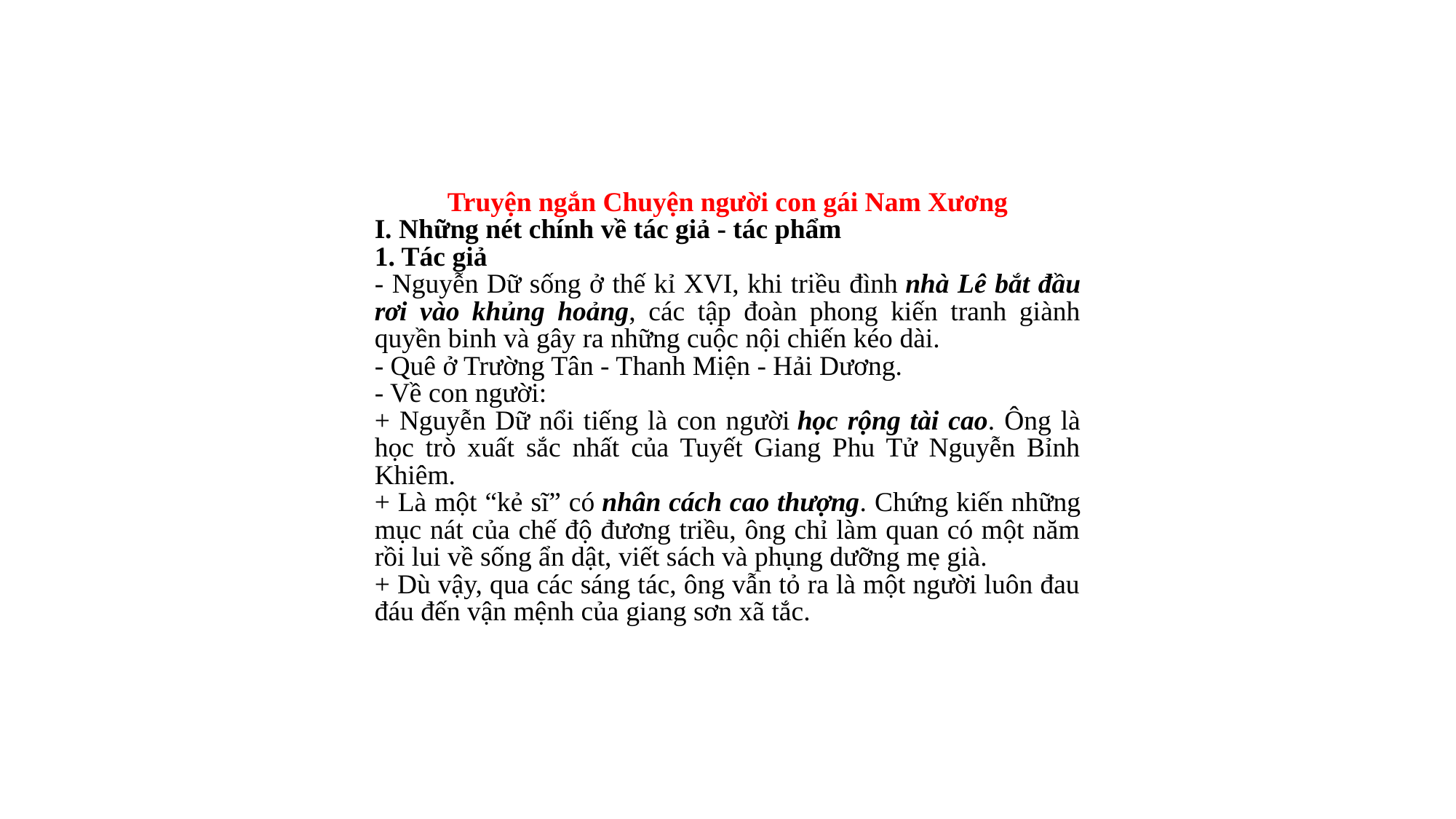

Truyện ngắn Chuyện người con gái Nam Xương
I. Những nét chính về tác giả - tác phẩm
1. Tác giả
- Nguyễn Dữ sống ở thế kỉ XVI, khi triều đình nhà Lê bắt đầu rơi vào khủng hoảng, các tập đoàn phong kiến tranh giành quyền binh và gây ra những cuộc nội chiến kéo dài.
- Quê ở Trường Tân - Thanh Miện - Hải Dương.
- Về con người:
+ Nguyễn Dữ nổi tiếng là con người học rộng tài cao. Ông là học trò xuất sắc nhất của Tuyết Giang Phu Tử Nguyễn Bỉnh Khiêm.
+ Là một “kẻ sĩ” có nhân cách cao thượng. Chứng kiến những mục nát của chế độ đương triều, ông chỉ làm quan có một năm rồi lui về sống ẩn dật, viết sách và phụng dưỡng mẹ già.
+ Dù vậy, qua các sáng tác, ông vẫn tỏ ra là một người luôn đau đáu đến vận mệnh của giang sơn xã tắc.